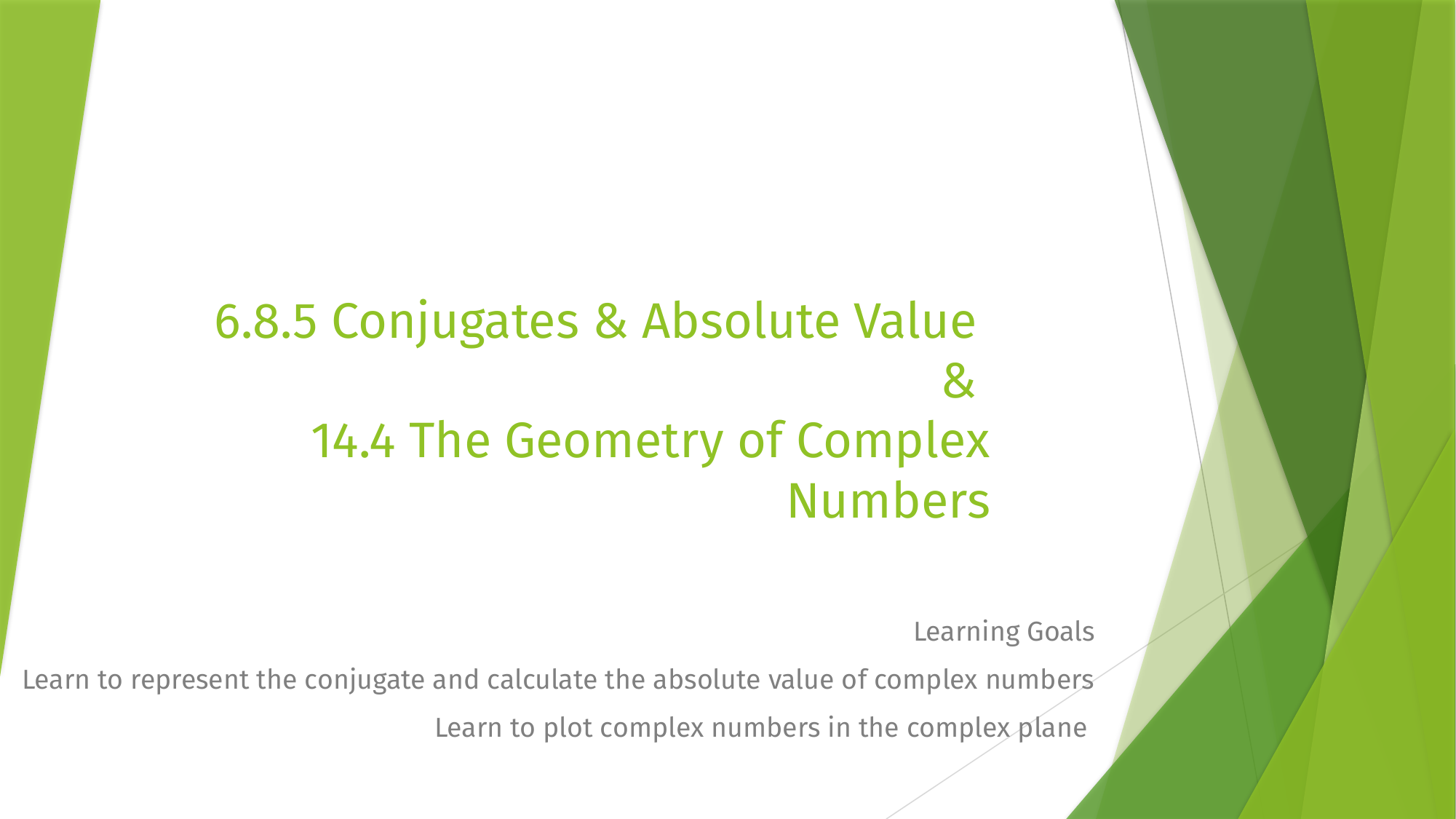

# 6.8.5 Conjugates & Absolute Value & 14.4 The Geometry of Complex Numbers
Learning Goals
Learn to represent the conjugate and calculate the absolute value of complex numbers
Learn to plot complex numbers in the complex plane